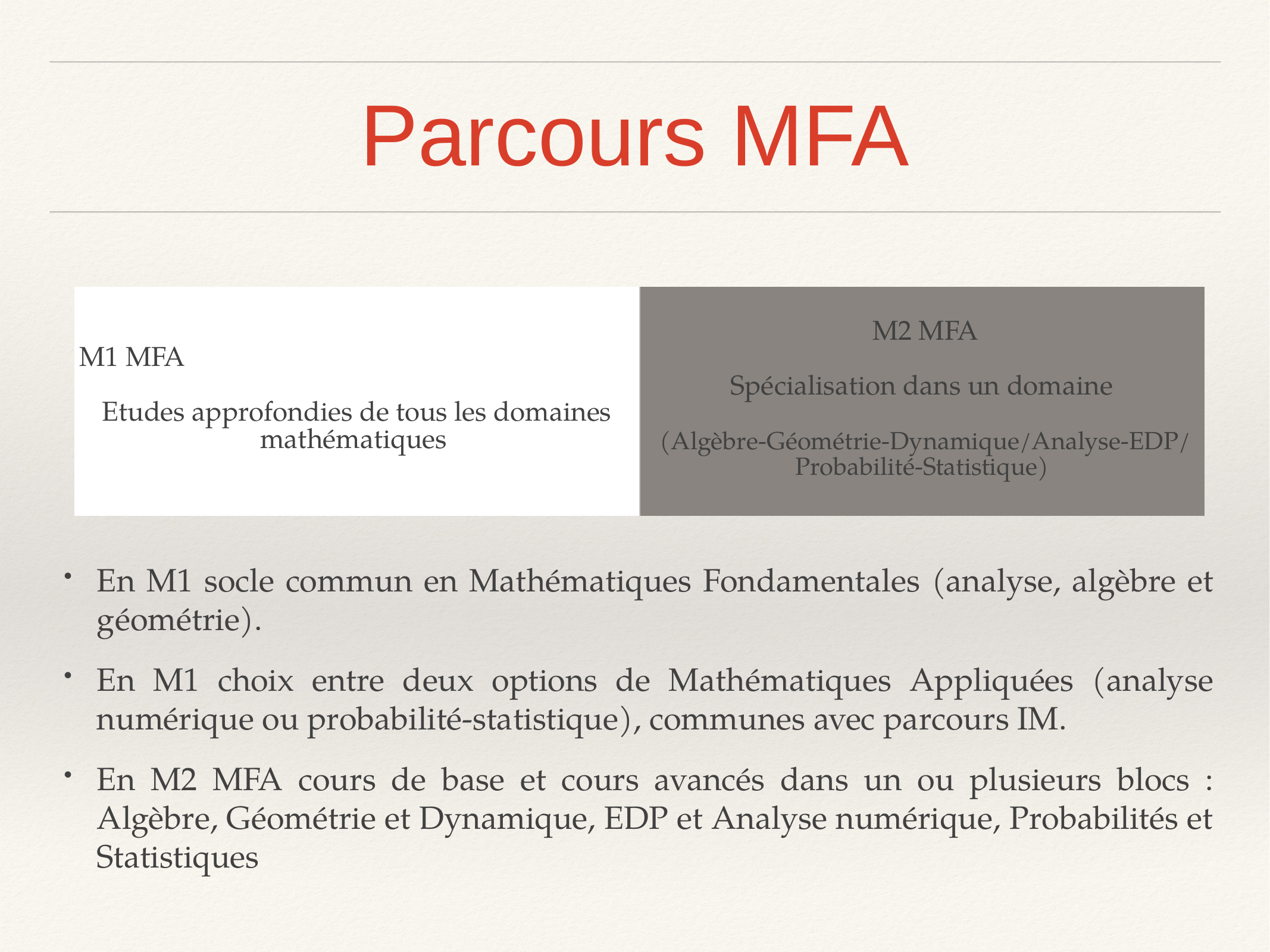

# Parcours MFA
| M1 MFA Etudes approfondies de tous les domaines mathématiques | M2 MFA Spécialisation dans un domaine (Algèbre-Géométrie-Dynamique/Analyse-EDP/ Probabilité-Statistique) |
| --- | --- |
En M1 socle commun en Mathématiques Fondamentales (analyse, algèbre et géométrie).
En M1 choix entre deux options de Mathématiques Appliquées (analyse numérique ou probabilité-statistique), communes avec parcours IM.
En M2 MFA cours de base et cours avancés dans un ou plusieurs blocs : Algèbre, Géométrie et Dynamique, EDP et Analyse numérique, Probabilités et Statistiques